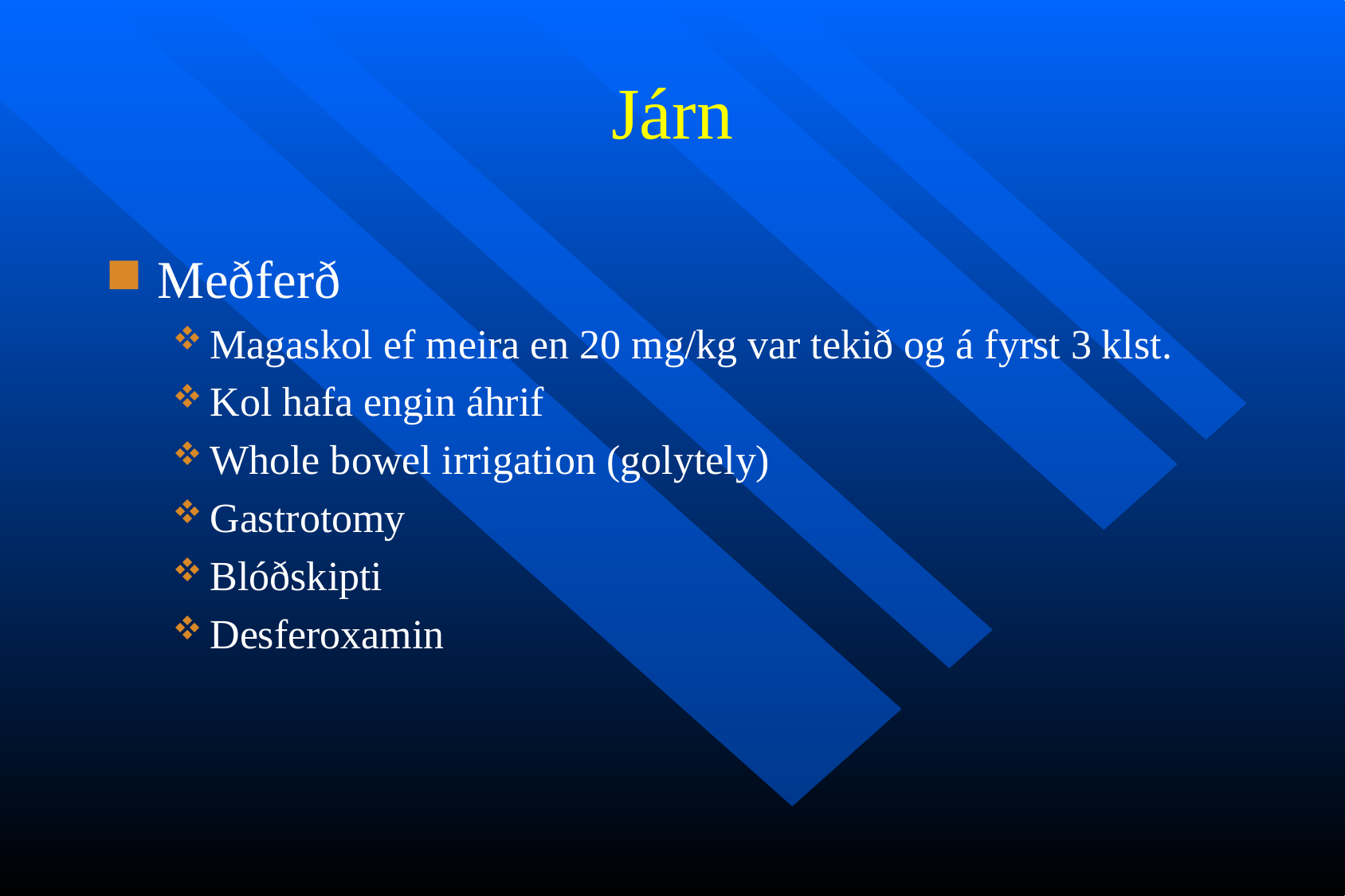

# Járn
Meðferð
Magaskol ef meira en 20 mg/kg var tekið og á fyrst 3 klst.
Kol hafa engin áhrif
Whole bowel irrigation (golytely)
Gastrotomy
Blóðskipti
Desferoxamin